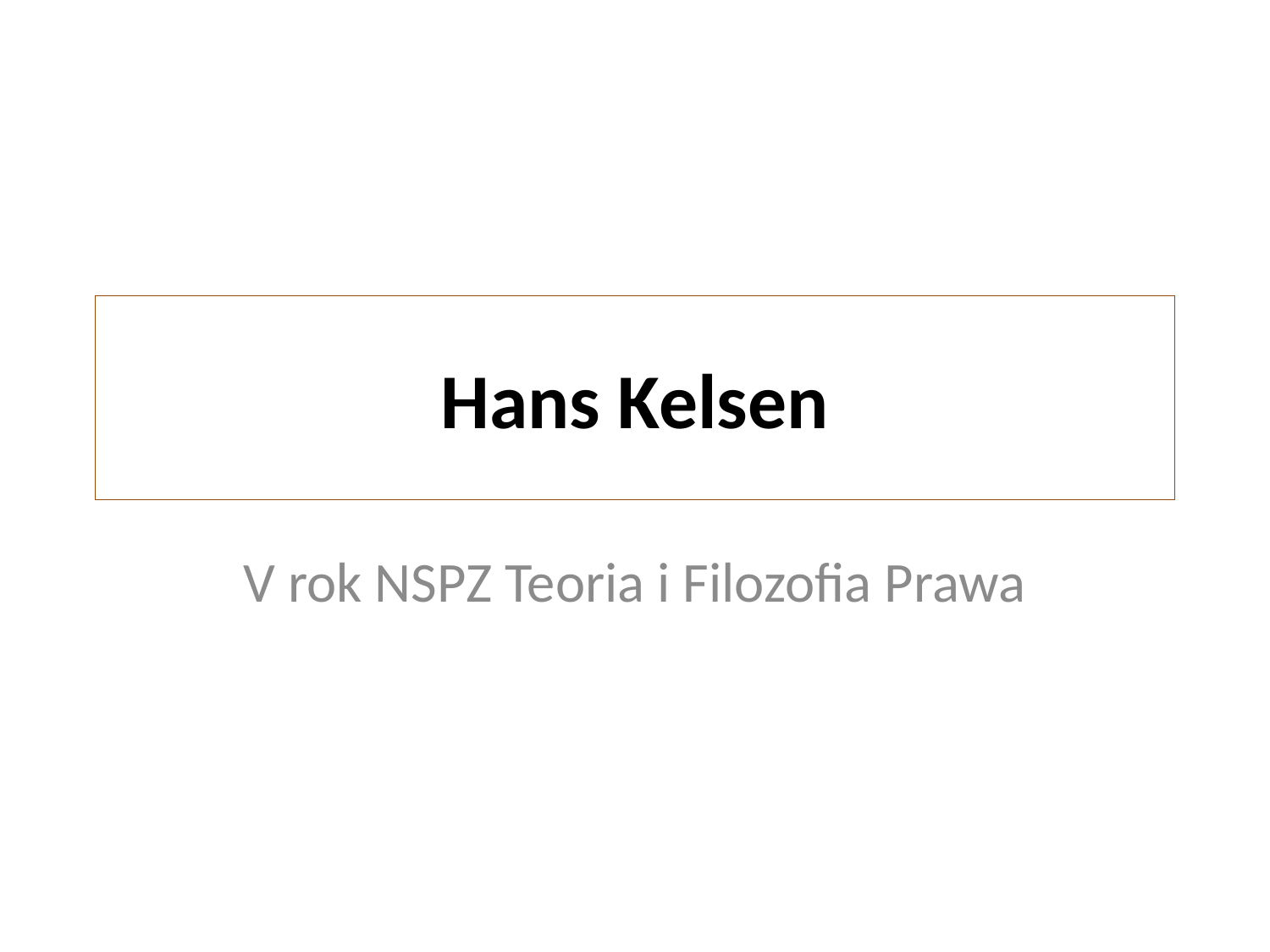

# Hans Kelsen
V rok NSPZ Teoria i Filozofia Prawa